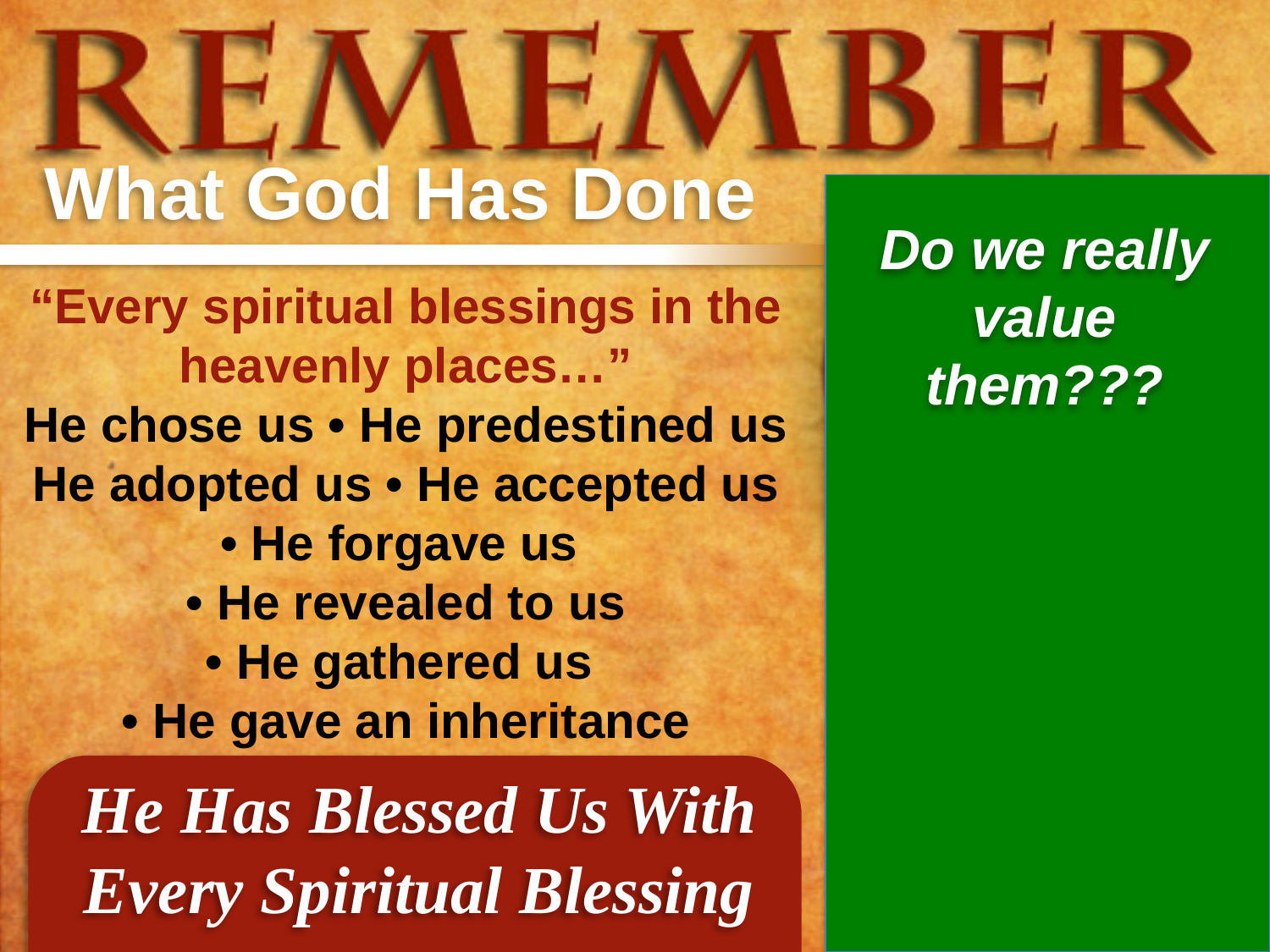

What God Has Done

Do we really value them???

“Every spiritual blessings in the heavenly places…”
He chose us • He predestined us
He adopted us • He accepted us
• He forgave us
• He revealed to us
• He gathered us
• He gave an inheritance

He Has Blessed Us With Every Spiritual Blessing